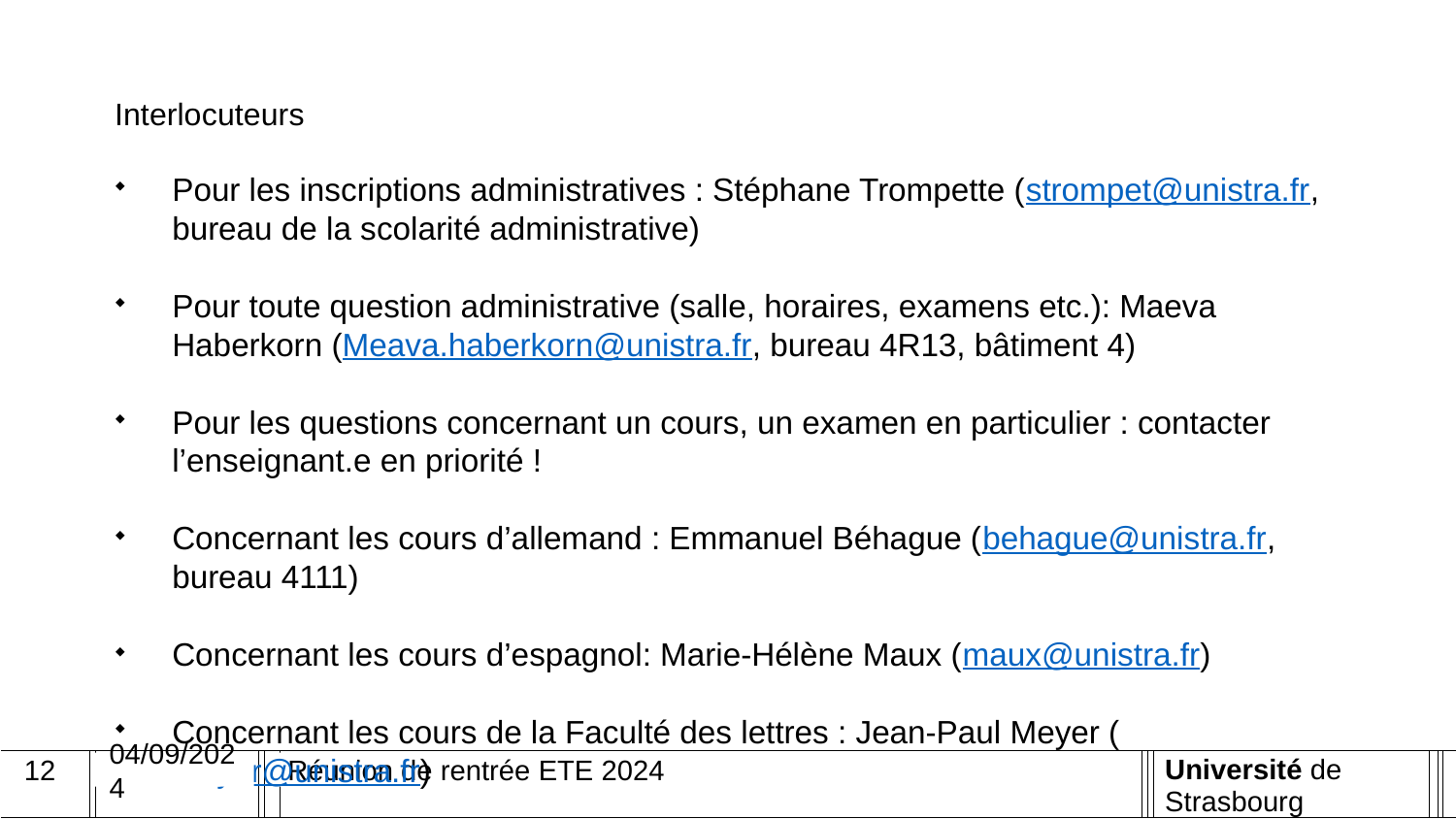

# Interlocuteurs
Pour les inscriptions administratives : Stéphane Trompette (strompet@unistra.fr, bureau de la scolarité administrative)

Pour toute question administrative (salle, horaires, examens etc.): Maeva Haberkorn (Meava.haberkorn@unistra.fr, bureau 4R13, bâtiment 4)

Pour les questions concernant un cours, un examen en particulier : contacter l’enseignant.e en priorité !

Concernant les cours d’allemand : Emmanuel Béhague (behague@unistra.fr, bureau 4111)

Concernant les cours d’espagnol: Marie-Hélène Maux (maux@unistra.fr)

Concernant les cours de la Faculté des lettres : Jean-Paul Meyer (meyer@unistra.fr)
12
04/09/2024
Réunion de rentrée ETE 2024